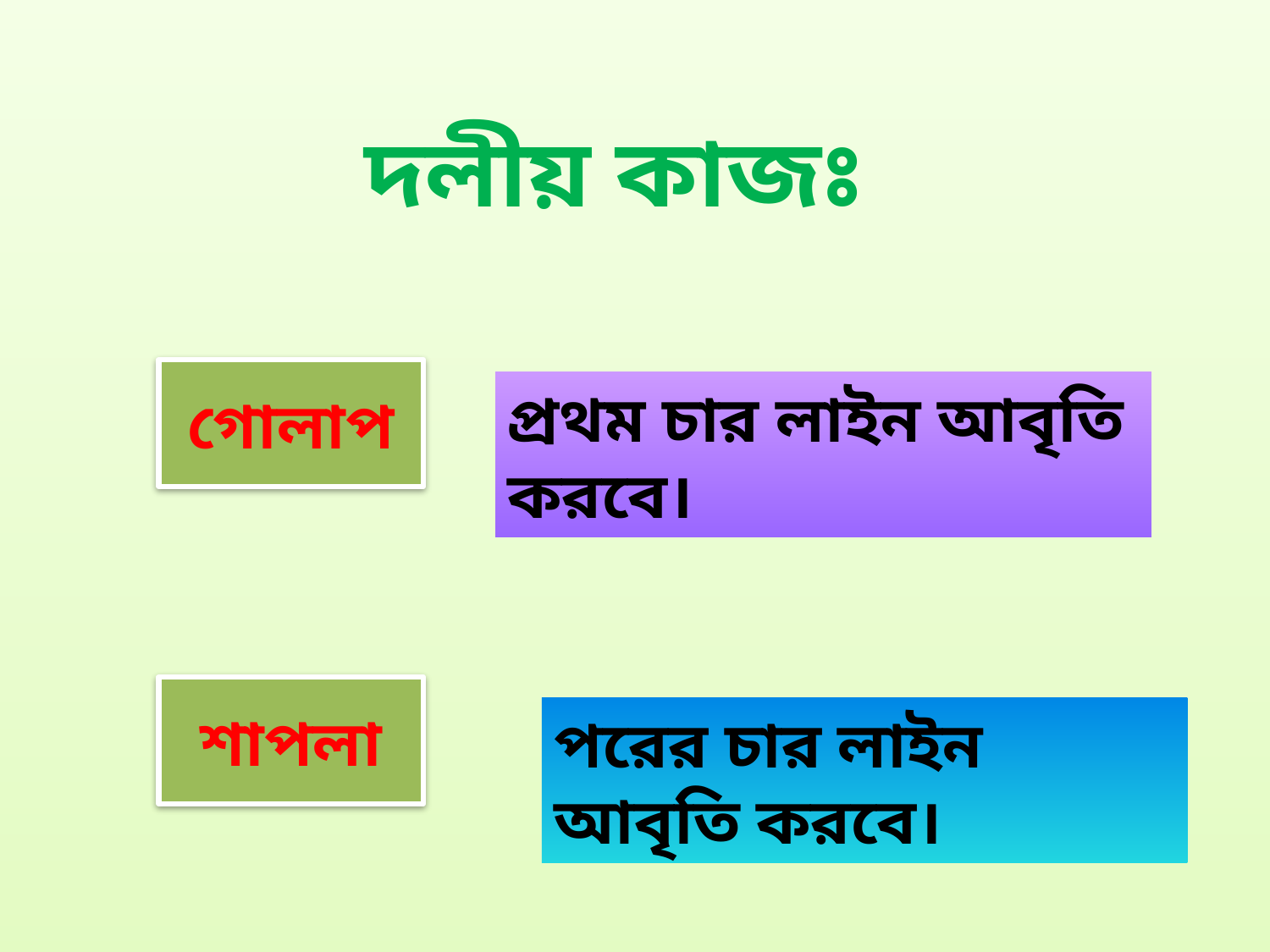

দলীয় কাজঃ
গোলাপ
প্রথম চার লাইন আবৃতি করবে।
শাপলা
পরের চার লাইন আবৃতি করবে।